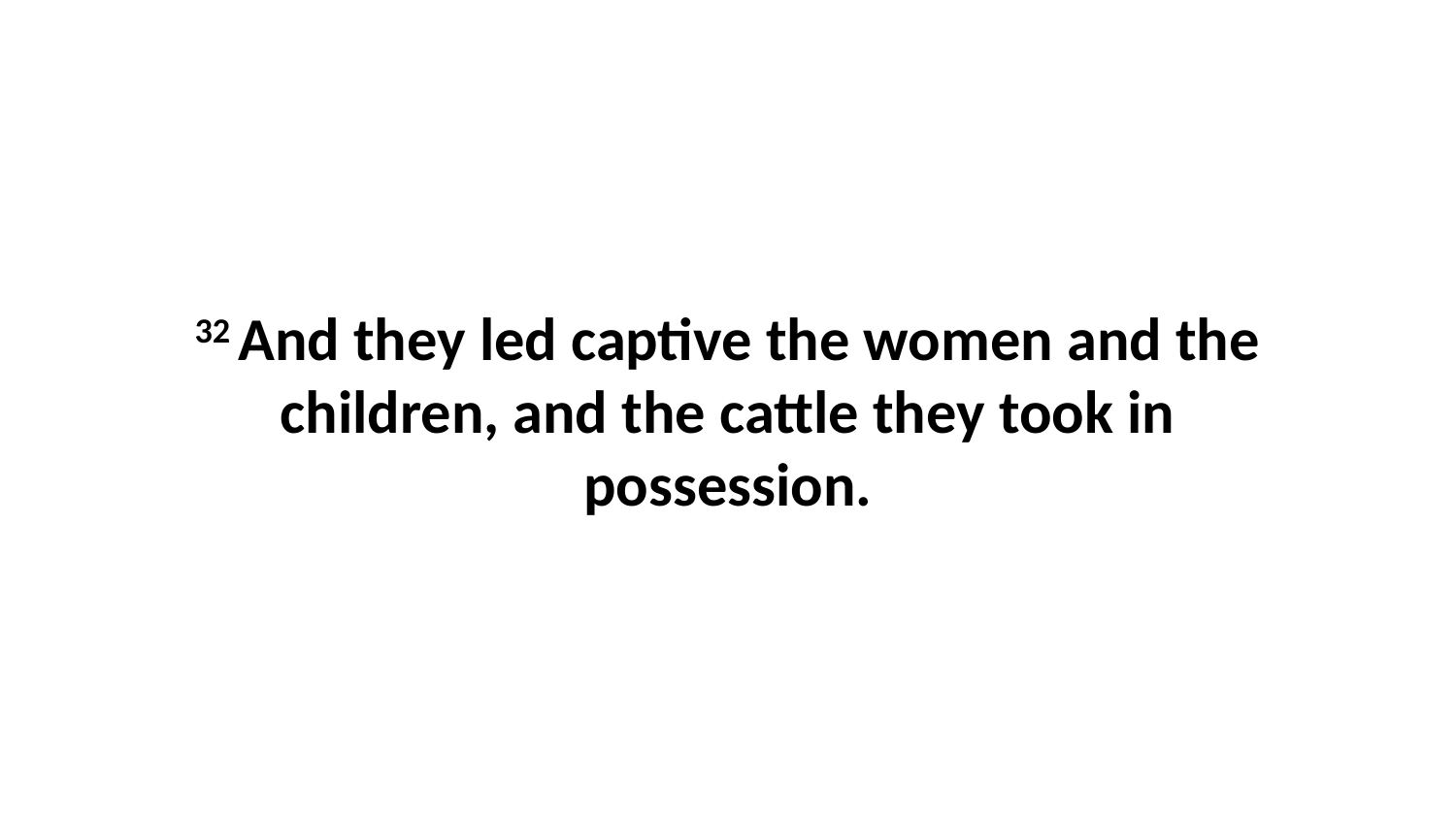

32 And they led captive the women and the children, and the cattle they took in possession.